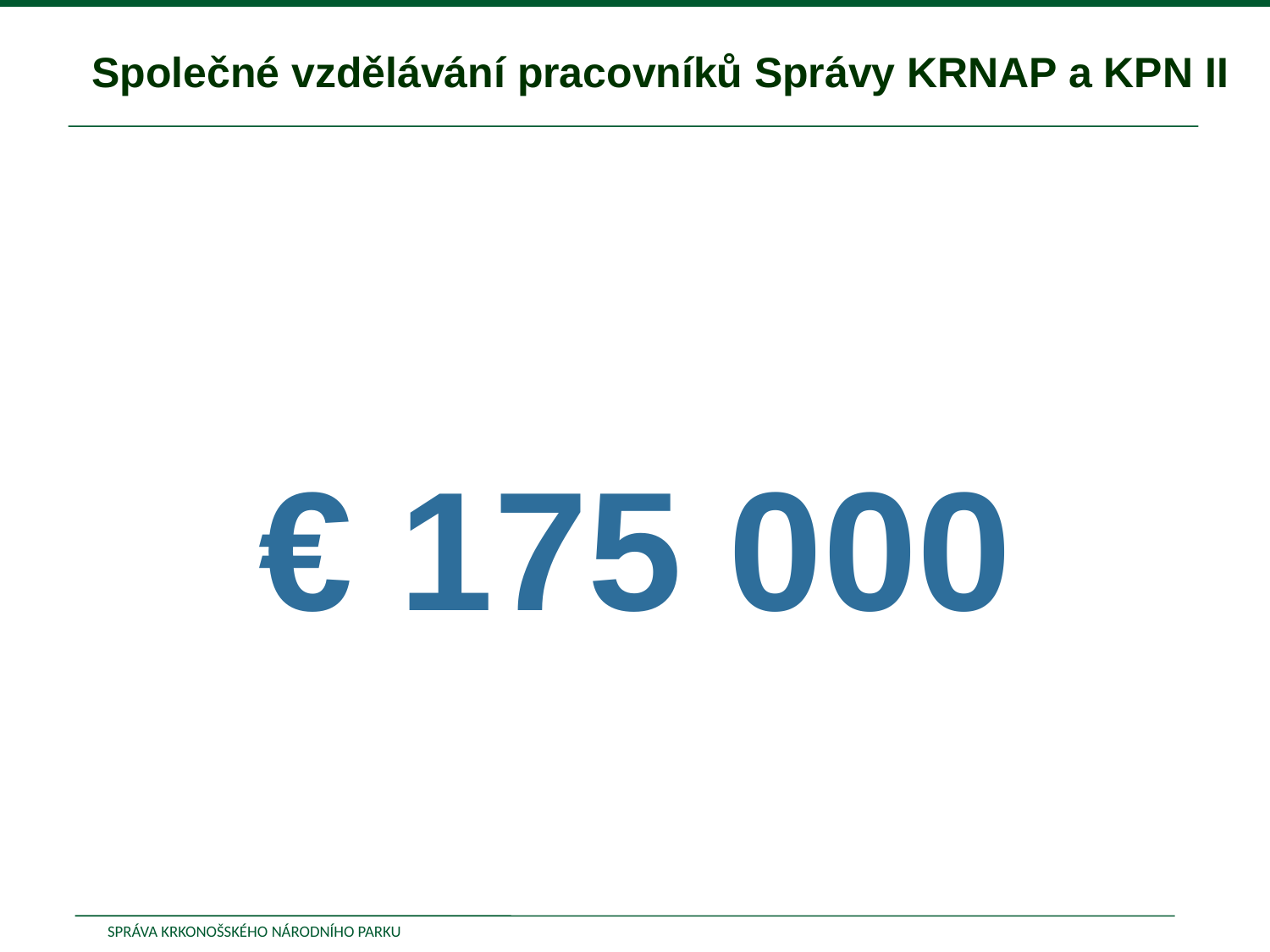

Společné vzdělávání pracovníků Správy KRNAP a KPN II

€ 175 000
SPRÁVA KRKONOŠSKÉHO NÁRODNÍHO PARKU